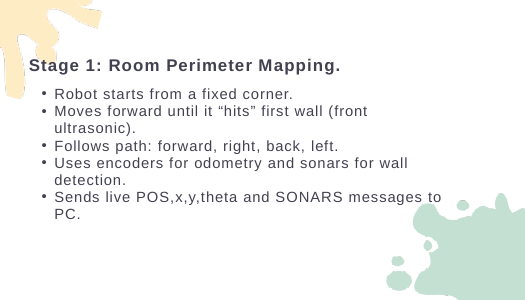

Stage 1: Room Perimeter Mapping.
Robot starts from a fixed corner.
Moves forward until it “hits” first wall (front ultrasonic).
Follows path: forward, right, back, left.
Uses encoders for odometry and sonars for wall detection.
Sends live POS,x,y,theta and SONARS messages to PC.